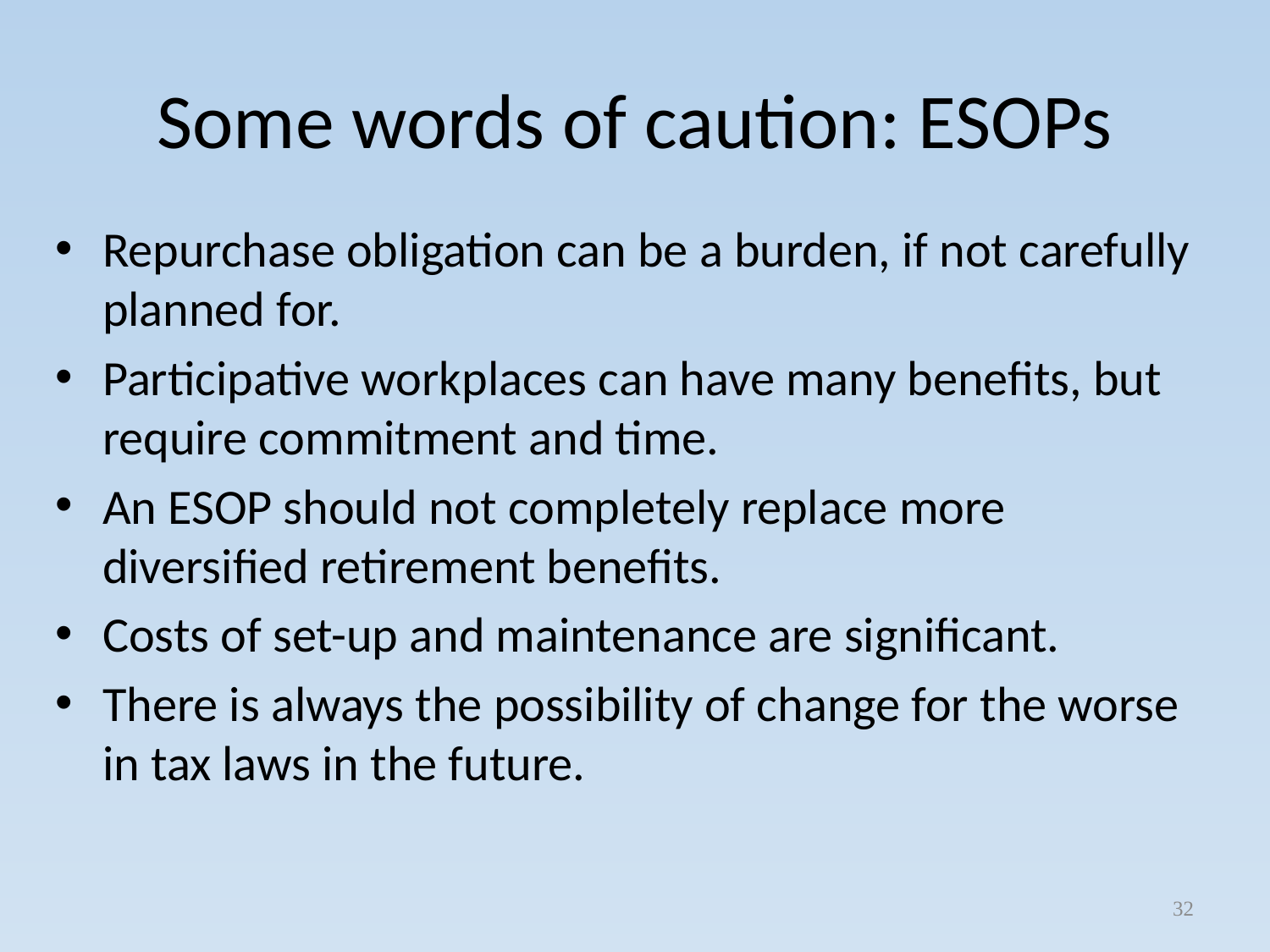

# Some words of caution: ESOPs
Repurchase obligation can be a burden, if not carefully planned for.
Participative workplaces can have many benefits, but require commitment and time.
An ESOP should not completely replace more diversified retirement benefits.
Costs of set-up and maintenance are significant.
There is always the possibility of change for the worse in tax laws in the future.
32